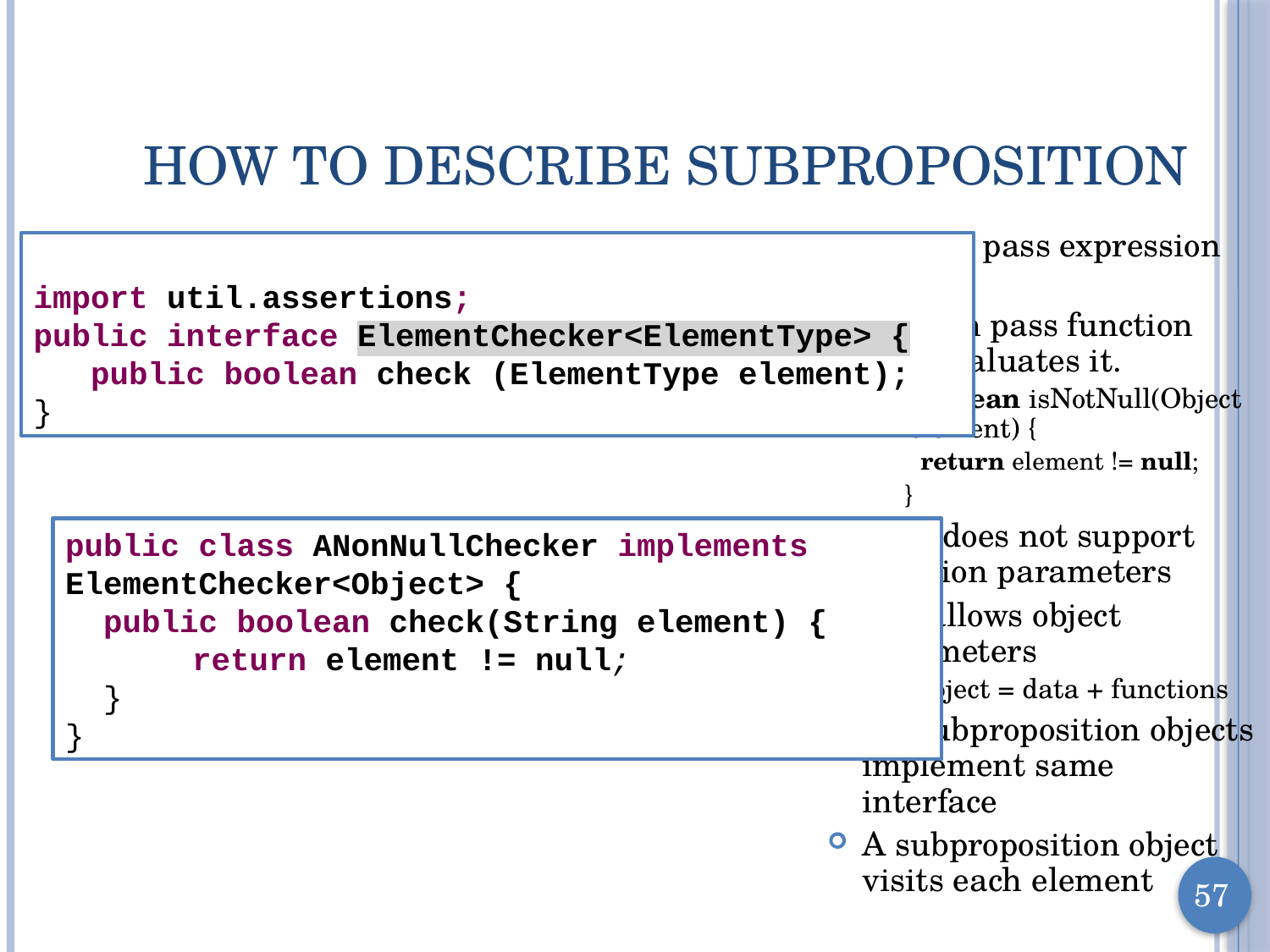

# How to describe Subproposition
Cannot pass expression string.
But can pass function that evaluates it.
boolean isNotNull(Object element) {
return element != null;
    }
Java does not support function parameters
But allows object parameters
Object = data + functions
All subproposition objects implement same interface
A subproposition object visits each element

import util.assertions;
public interface ElementChecker<ElementType> {
   public boolean check (ElementType element);
}
public class ANonNullChecker implements ElementChecker<Object> {
  public boolean check(String element) {
	return element != null;
  }
}